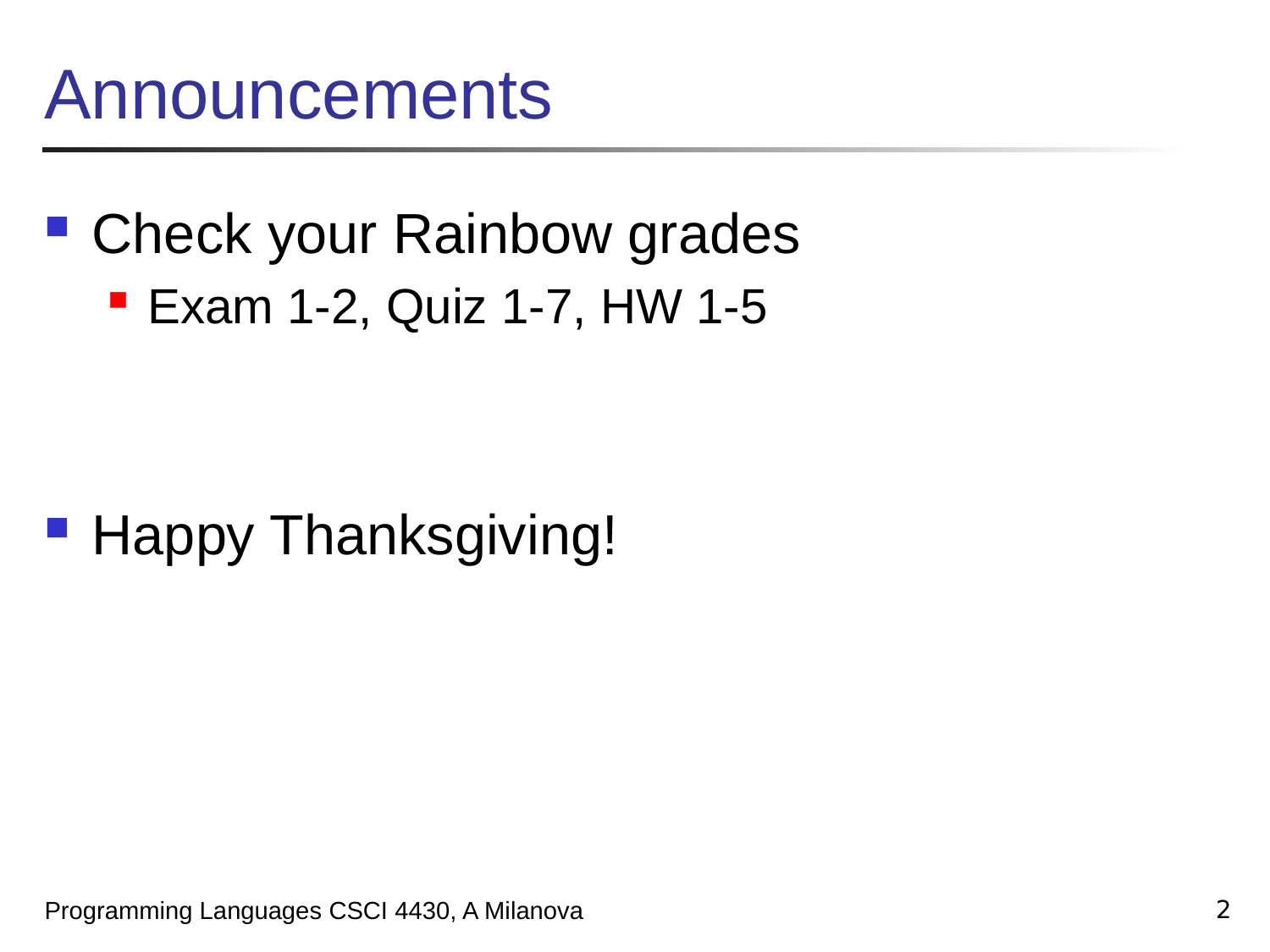

# Announcements
Check your Rainbow grades
Exam 1-2, Quiz 1-7, HW 1-5

Happy Thanksgiving!
2
Programming Languages CSCI 4430, A Milanova